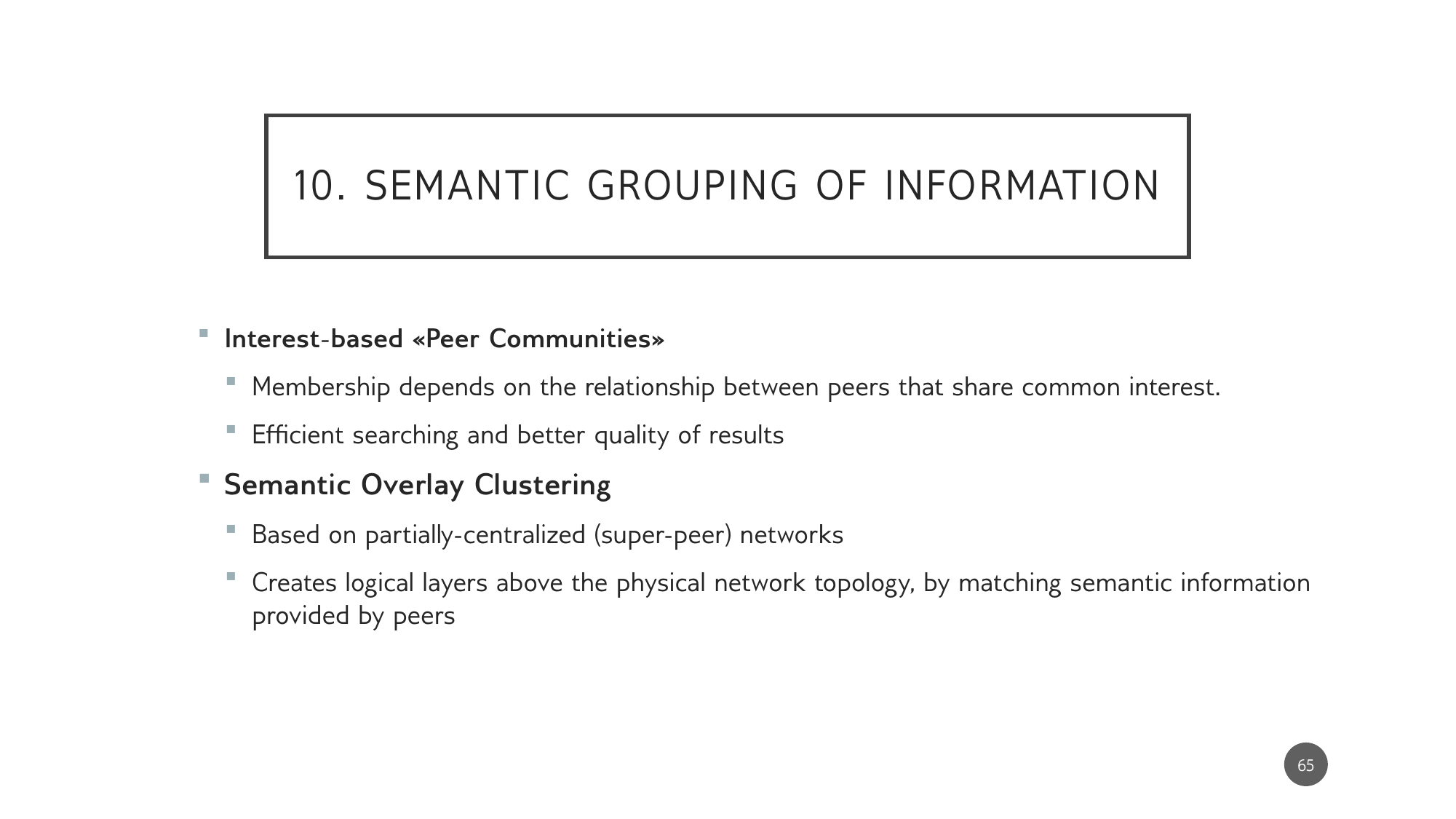

# 10. semantic grouping of information
Interest-based «Peer Communities»
Membership depends on the relationship between peers that share common interest.
Efficient searching and better quality of results
Semantic Overlay Clustering
Based on partially-centralized (super-peer) networks
Creates logical layers above the physical network topology, by matching semantic information provided by peers
65